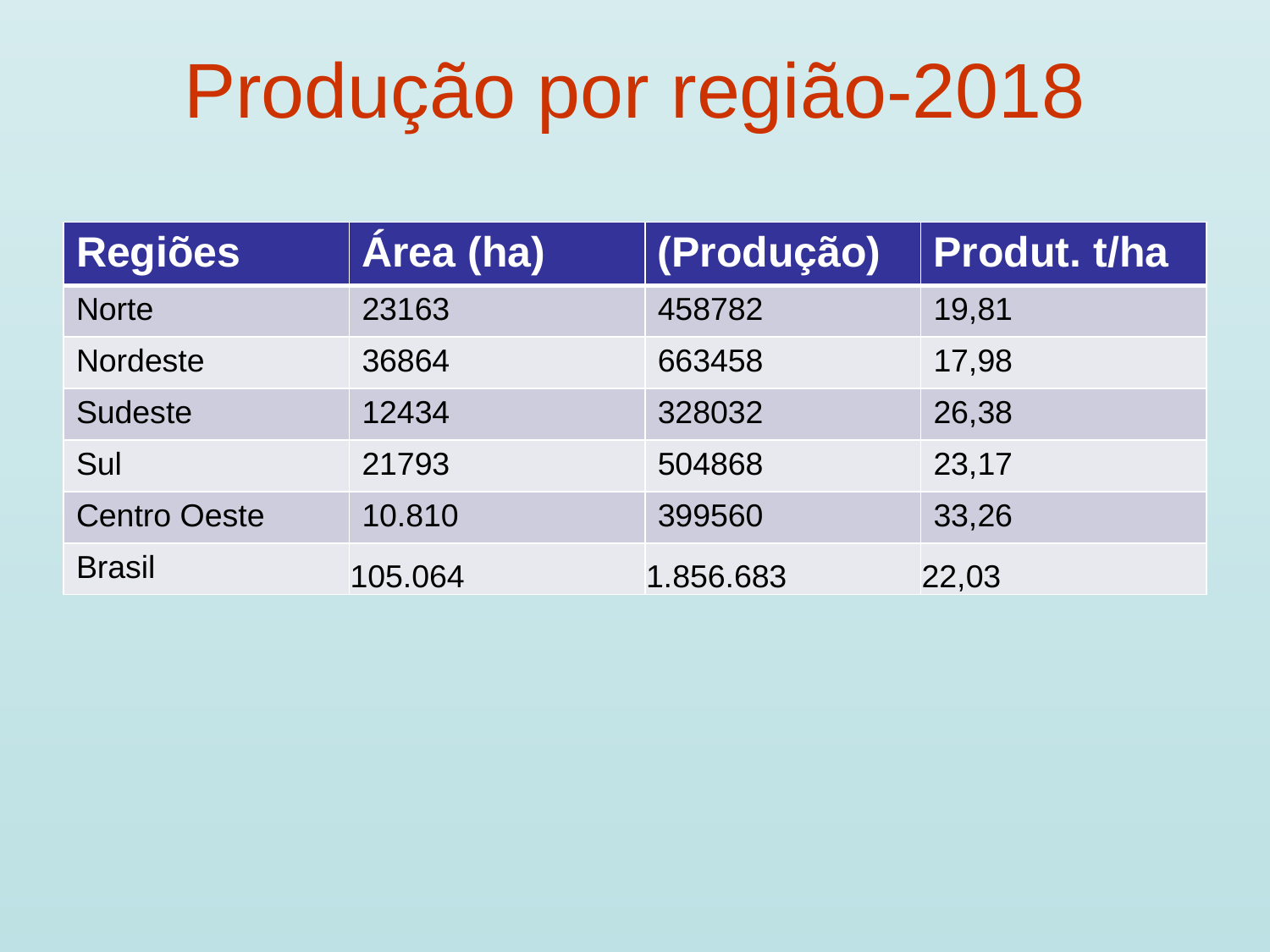

# Produção por região-2018
| Regiões | Área (ha) | (Produção) | Produt. t/ha |
| --- | --- | --- | --- |
| Norte | 23163 | 458782 | 19,81 |
| Nordeste | 36864 | 663458 | 17,98 |
| Sudeste | 12434 | 328032 | 26,38 |
| Sul | 21793 | 504868 | 23,17 |
| Centro Oeste | 10.810 | 399560 | 33,26 |
| Brasil | 105.064 | 1.856.683 | 22,03 |